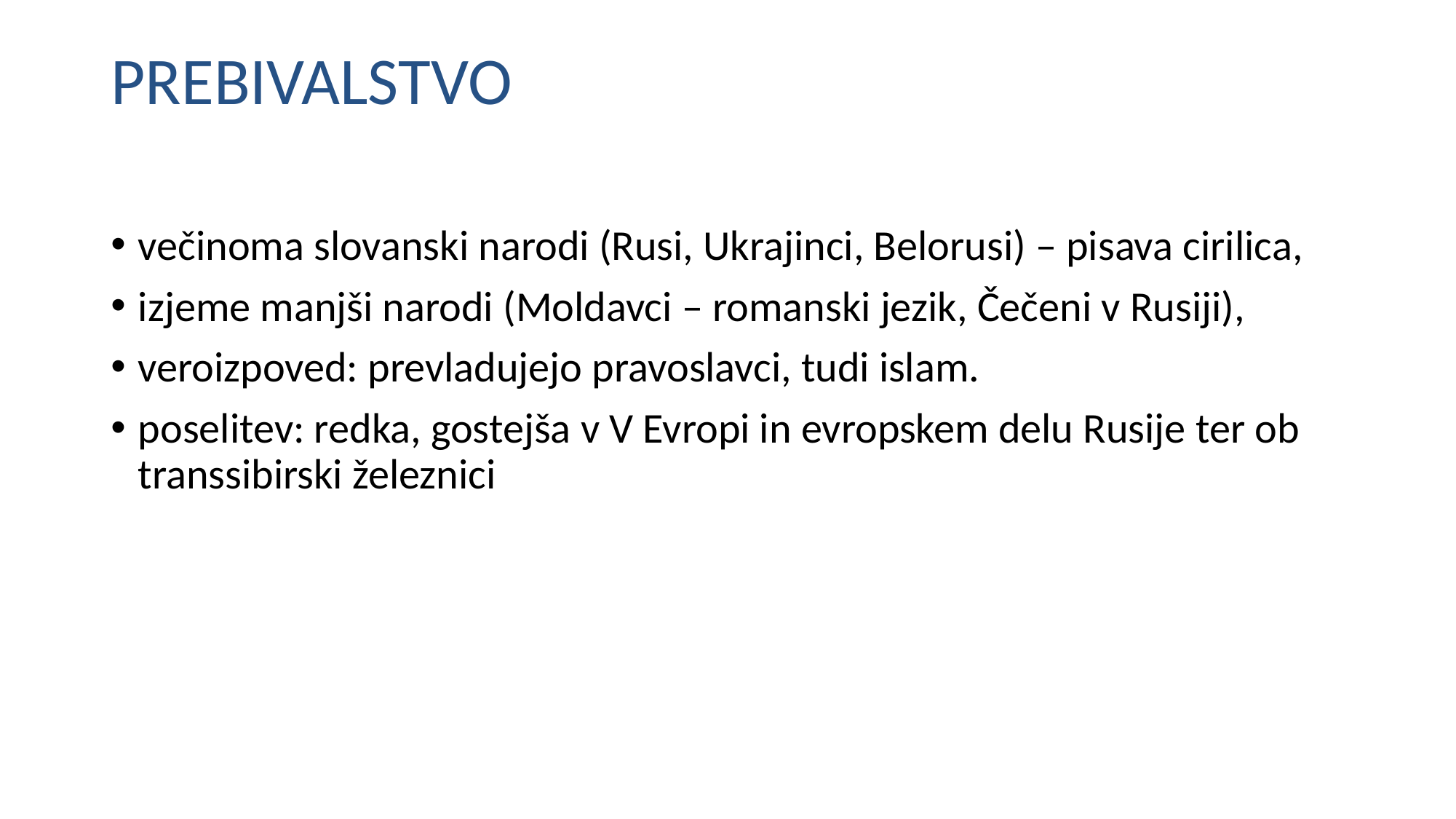

# PREBIVALSTVO
večinoma slovanski narodi (Rusi, Ukrajinci, Belorusi) – pisava cirilica,
izjeme manjši narodi (Moldavci – romanski jezik, Čečeni v Rusiji),
veroizpoved: prevladujejo pravoslavci, tudi islam.
poselitev: redka, gostejša v V Evropi in evropskem delu Rusije ter ob transsibirski železnici